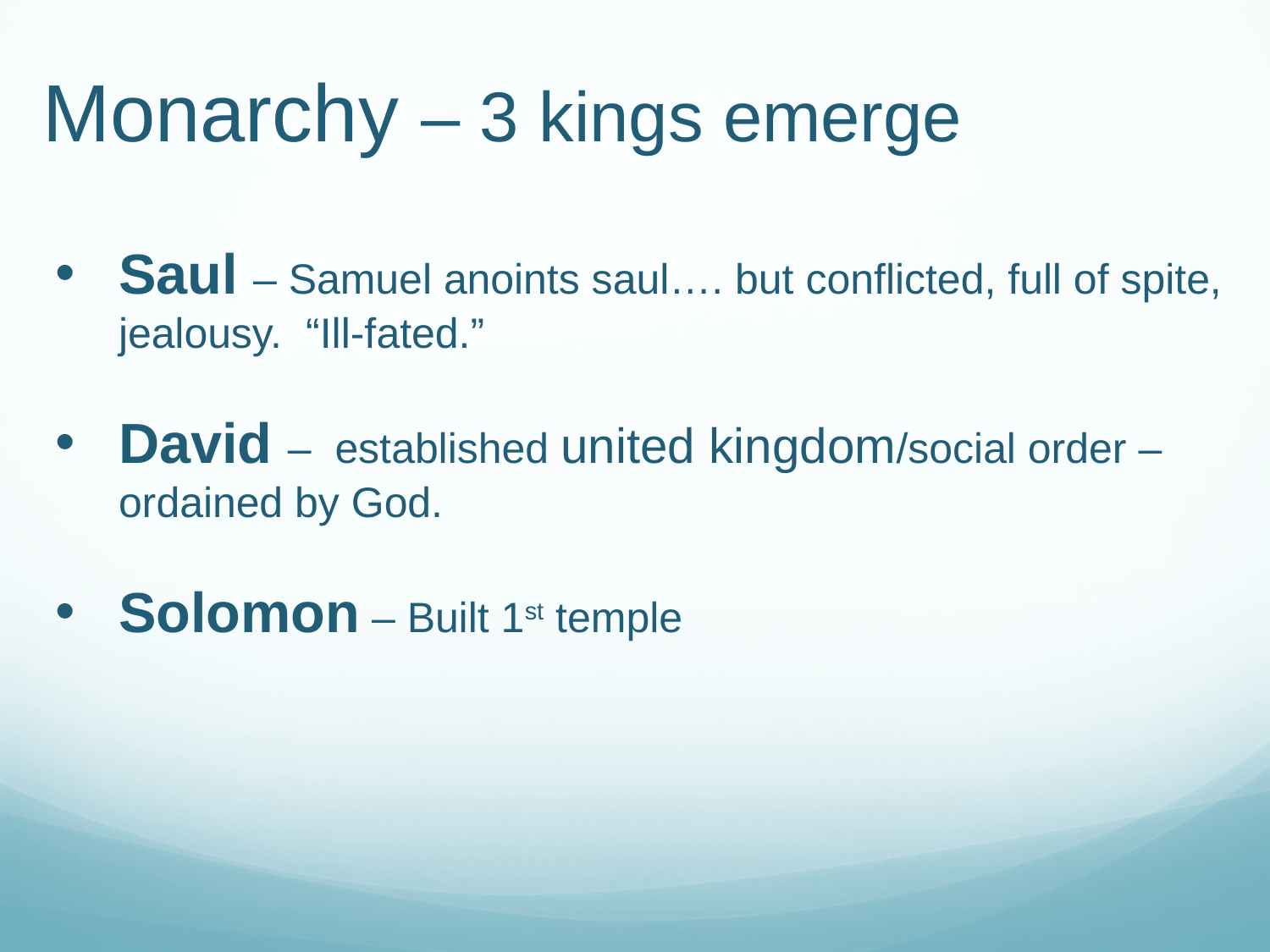

# Monarchy – 3 kings emerge

Saul – Samuel anoints saul…. but conflicted, full of spite, jealousy.  “Ill-fated.”

David –  established united kingdom/social order – ordained by God.

Solomon – Built 1st temple